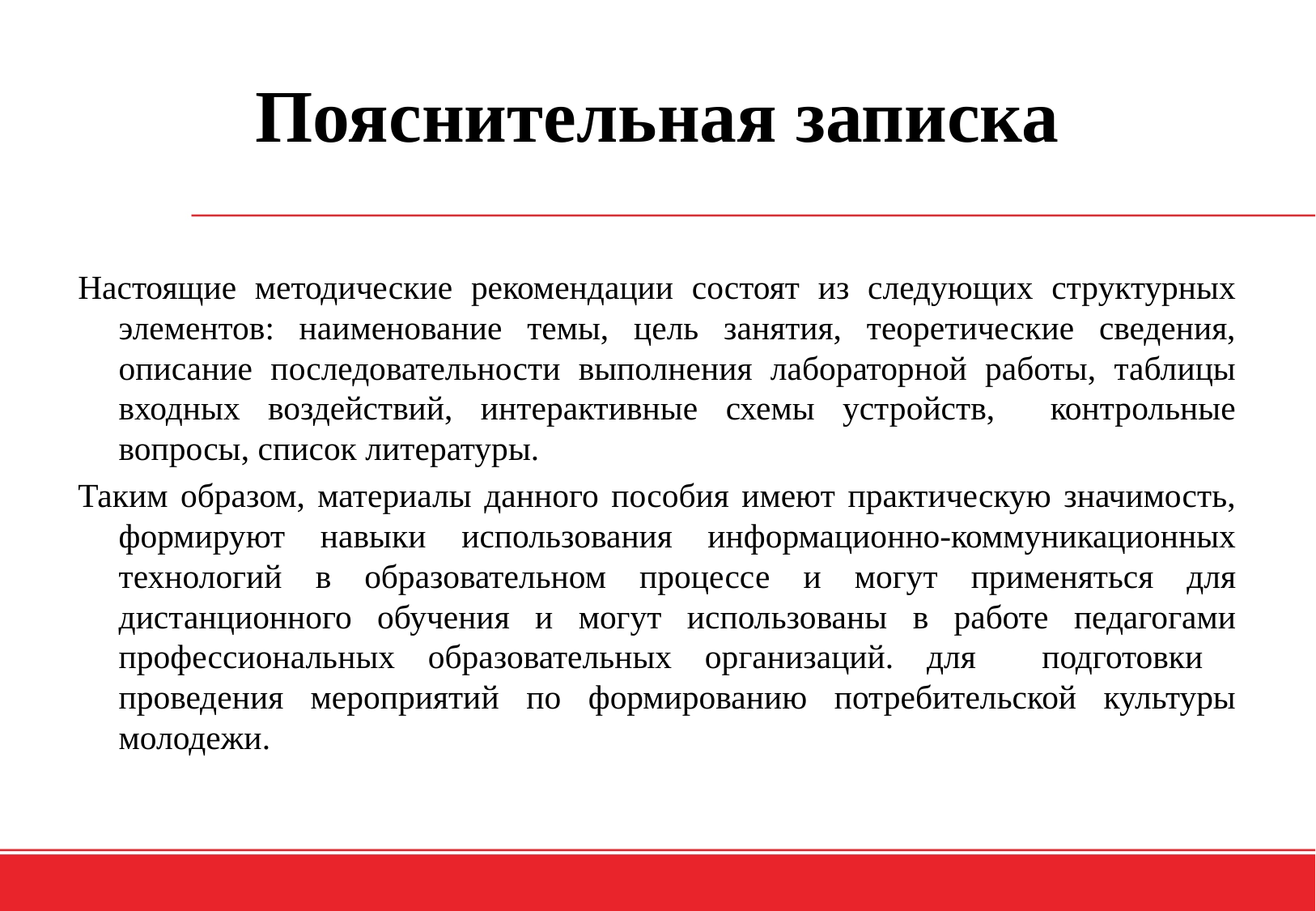

# Пояснительная записка

Настоящие методические рекомендации состоят из следующих структурных элементов: наименование темы, цель занятия, теоретические сведения, описание последовательности выполнения лабораторной работы, таблицы входных воздействий, интерактивные схемы устройств,  контрольные вопросы, список литературы.
Таким образом, материалы данного пособия имеют практическую значимость, формируют навыки использования информационно-коммуникационных технологий в образовательном процессе и могут применяться для дистанционного обучения и могут использованы в работе педагогами профессиональных образовательных организаций. для  подготовки  проведения мероприятий по формированию потребительской культуры молодежи.